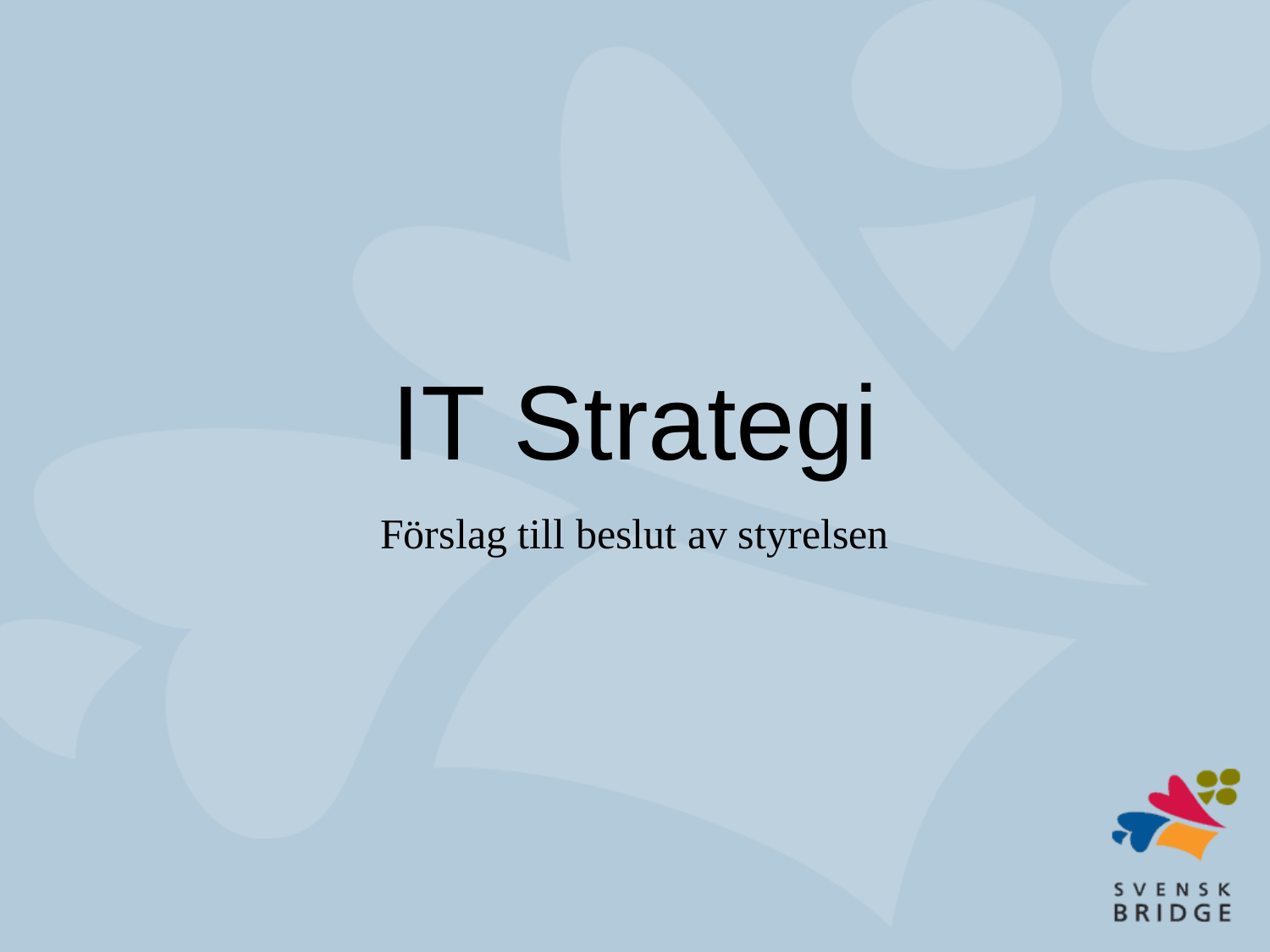

# IT Strategi
Förslag till beslut av styrelsen